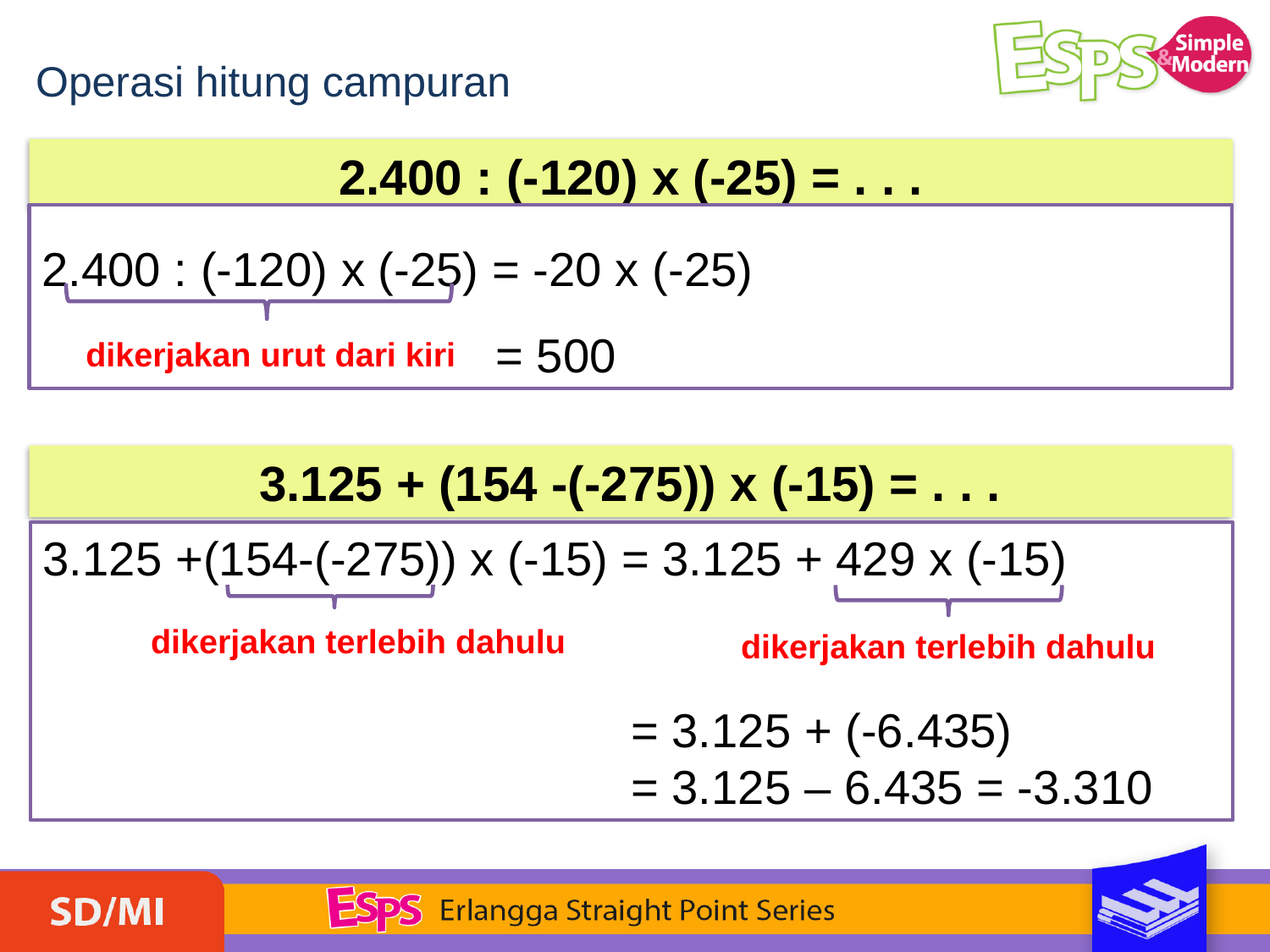

Operasi hitung campuran

2.400 : (-120) x (-25) = . . .
2.400 : (-120) x (-25) = -20 x (-25)
                	               = 500
dikerjakan urut dari kiri
3.125 + (154 -(-275)) x (-15) = . . .

3.125 +(154-(-275)) x (-15) = 3.125 + 429 x (-15)

				      = 3.125 + (-6.435)
				      = 3.125 – 6.435 = -3.310
dikerjakan terlebih dahulu
dikerjakan terlebih dahulu